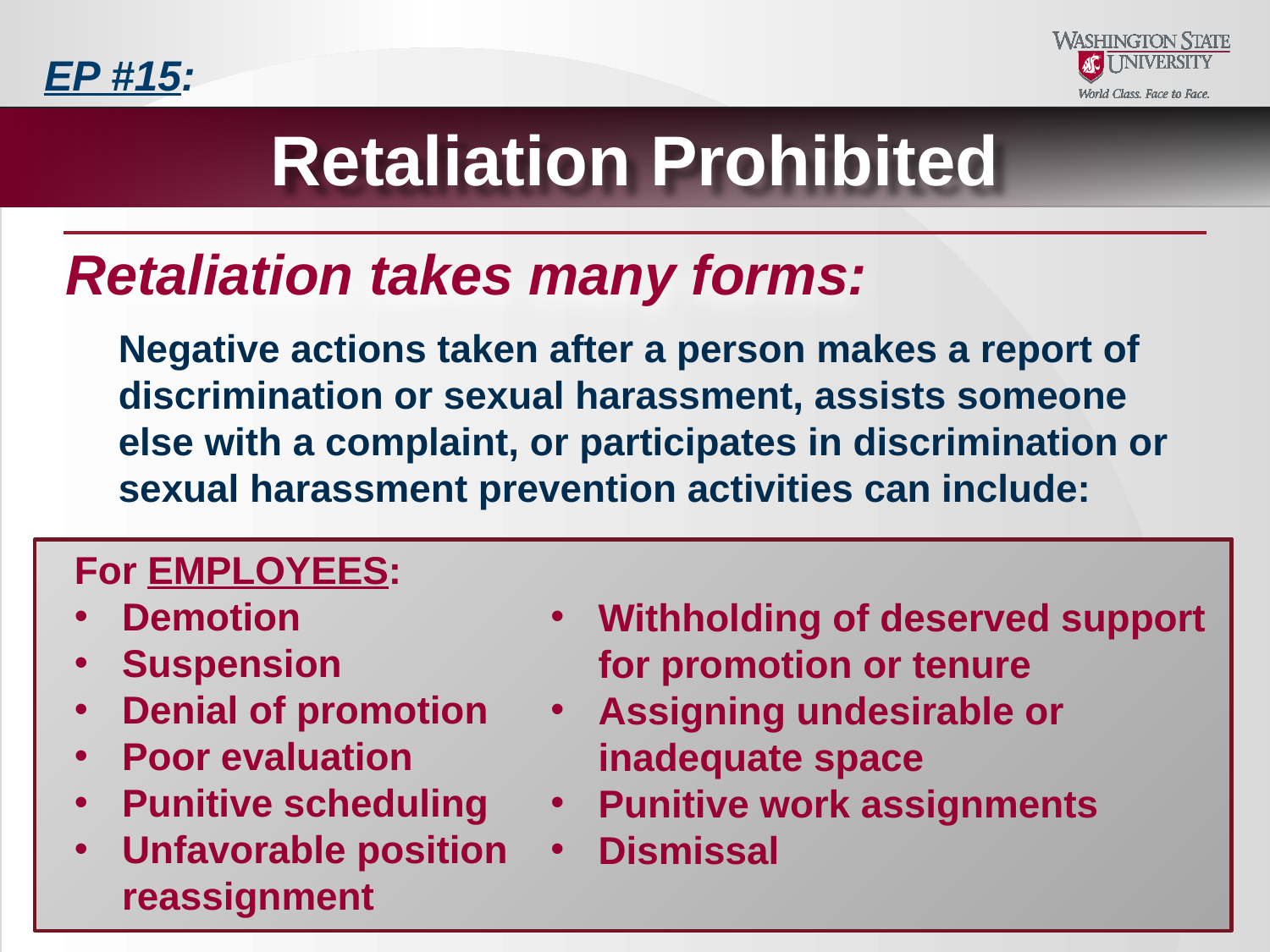

EP #15:

Retaliation Prohibited
Retaliation takes many forms:
Negative actions taken after a person makes a report of discrimination or sexual harassment, assists someone else with a complaint, or participates in discrimination or sexual harassment prevention activities can include:

For EMPLOYEES:
Demotion
Suspension
Denial of promotion
Poor evaluation
Punitive scheduling
Unfavorable position reassignment

Withholding of deserved support for promotion or tenure
Assigning undesirable or inadequate space
Punitive work assignments
Dismissal

For STUDENTS:
Undeserved poor academic or employment reference
Denial of a reference
Reduction or negative influence on University employment or financial aid